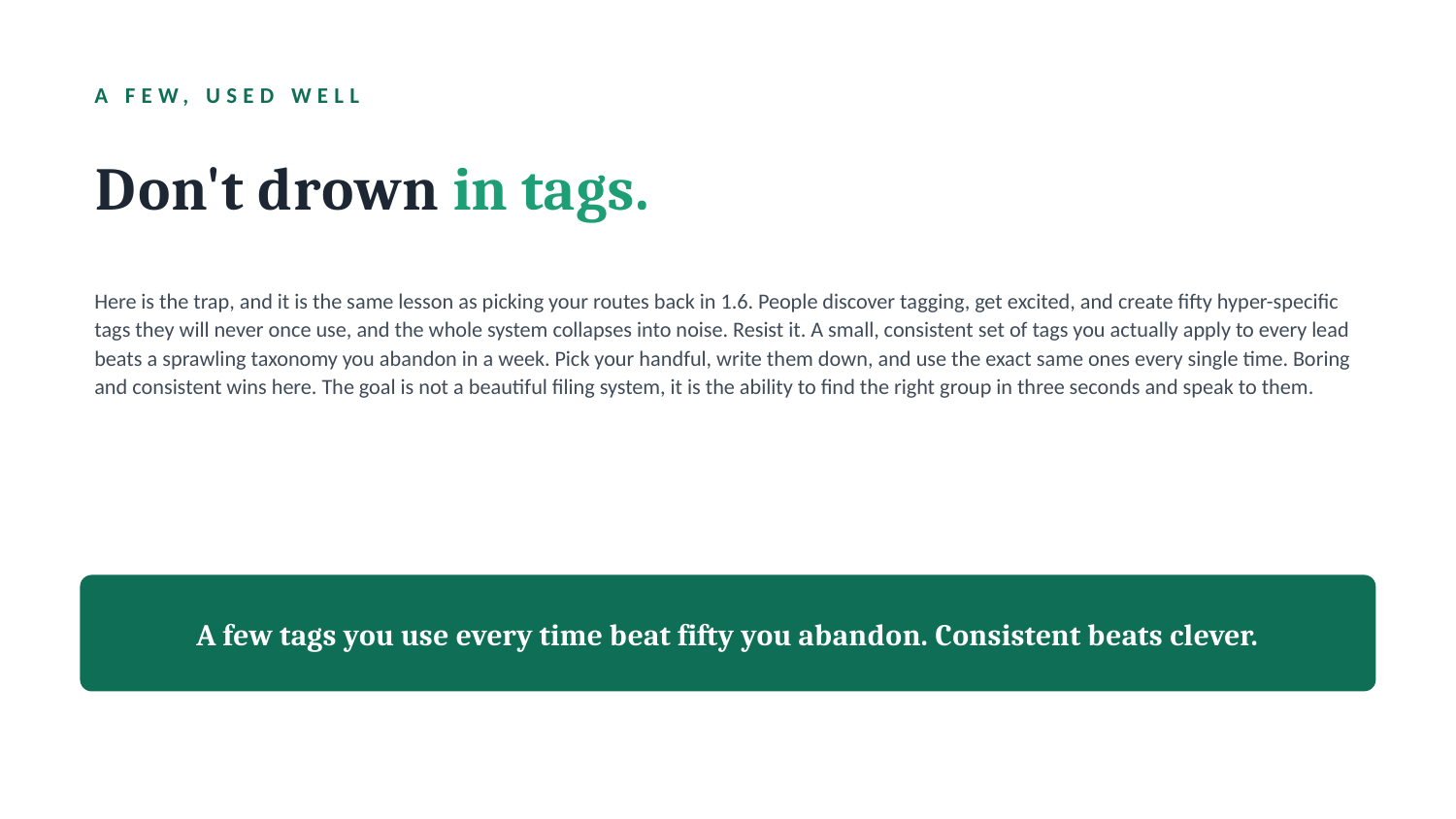

A FEW, USED WELL
Don't drown in tags.
Here is the trap, and it is the same lesson as picking your routes back in 1.6. People discover tagging, get excited, and create fifty hyper-specific tags they will never once use, and the whole system collapses into noise. Resist it. A small, consistent set of tags you actually apply to every lead beats a sprawling taxonomy you abandon in a week. Pick your handful, write them down, and use the exact same ones every single time. Boring and consistent wins here. The goal is not a beautiful filing system, it is the ability to find the right group in three seconds and speak to them.

A few tags you use every time beat fifty you abandon. Consistent beats clever.